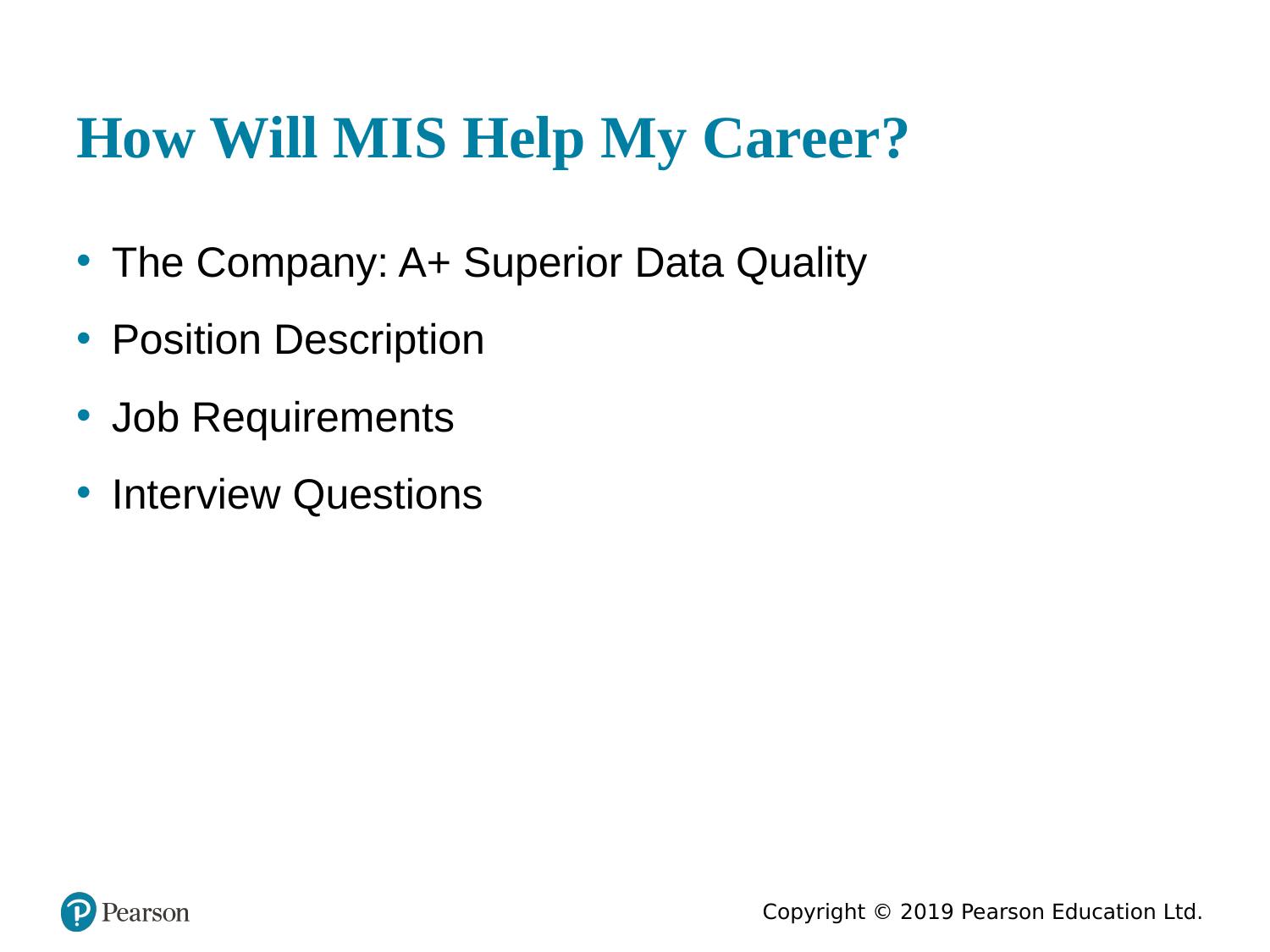

# How Will M I S Help My Career?
The Company: A+ Superior Data Quality
Position Description
Job Requirements
Interview Questions